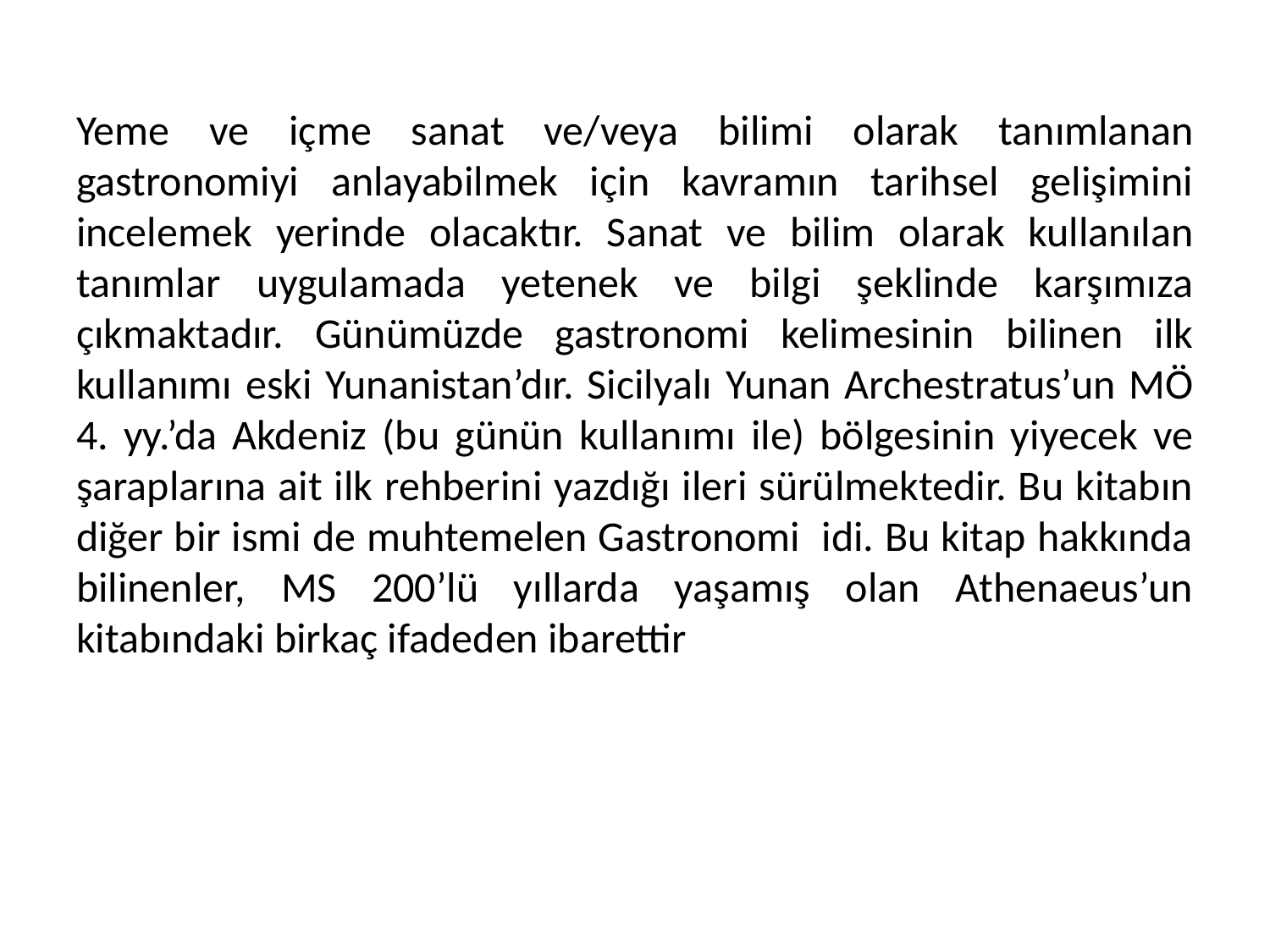

Yeme ve içme sanat ve/veya bilimi olarak tanımlanan gastronomiyi anlayabilmek için kavramın tarihsel gelişimini incelemek yerinde olacaktır. Sanat ve bilim olarak kullanılan tanımlar uygulamada yetenek ve bilgi şeklinde karşımıza çıkmaktadır. Günümüzde gastronomi kelimesinin bilinen ilk kullanımı eski Yunanistan’dır. Sicilyalı Yunan Archestratus’un MÖ 4. yy.’da Akdeniz (bu günün kullanımı ile) bölgesinin yiyecek ve şaraplarına ait ilk rehberini yazdığı ileri sürülmektedir. Bu kitabın diğer bir ismi de muhtemelen Gastronomi  idi. Bu kitap hakkında bilinenler, MS 200’lü yıllarda yaşamış olan Athenaeus’un kitabındaki birkaç ifadeden ibarettir